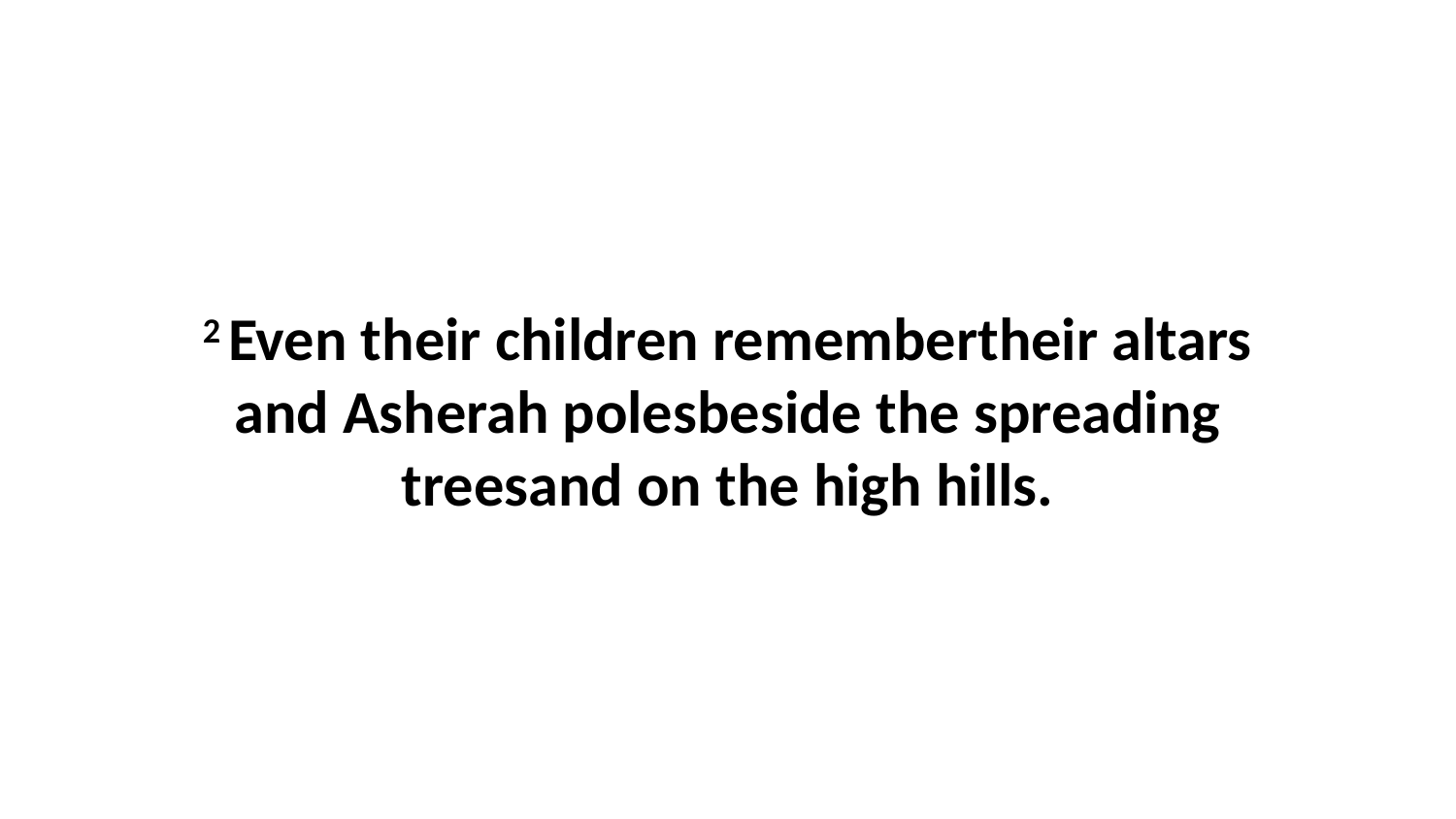

2 Even their children remembertheir altars and Asherah polesbeside the spreading treesand on the high hills.